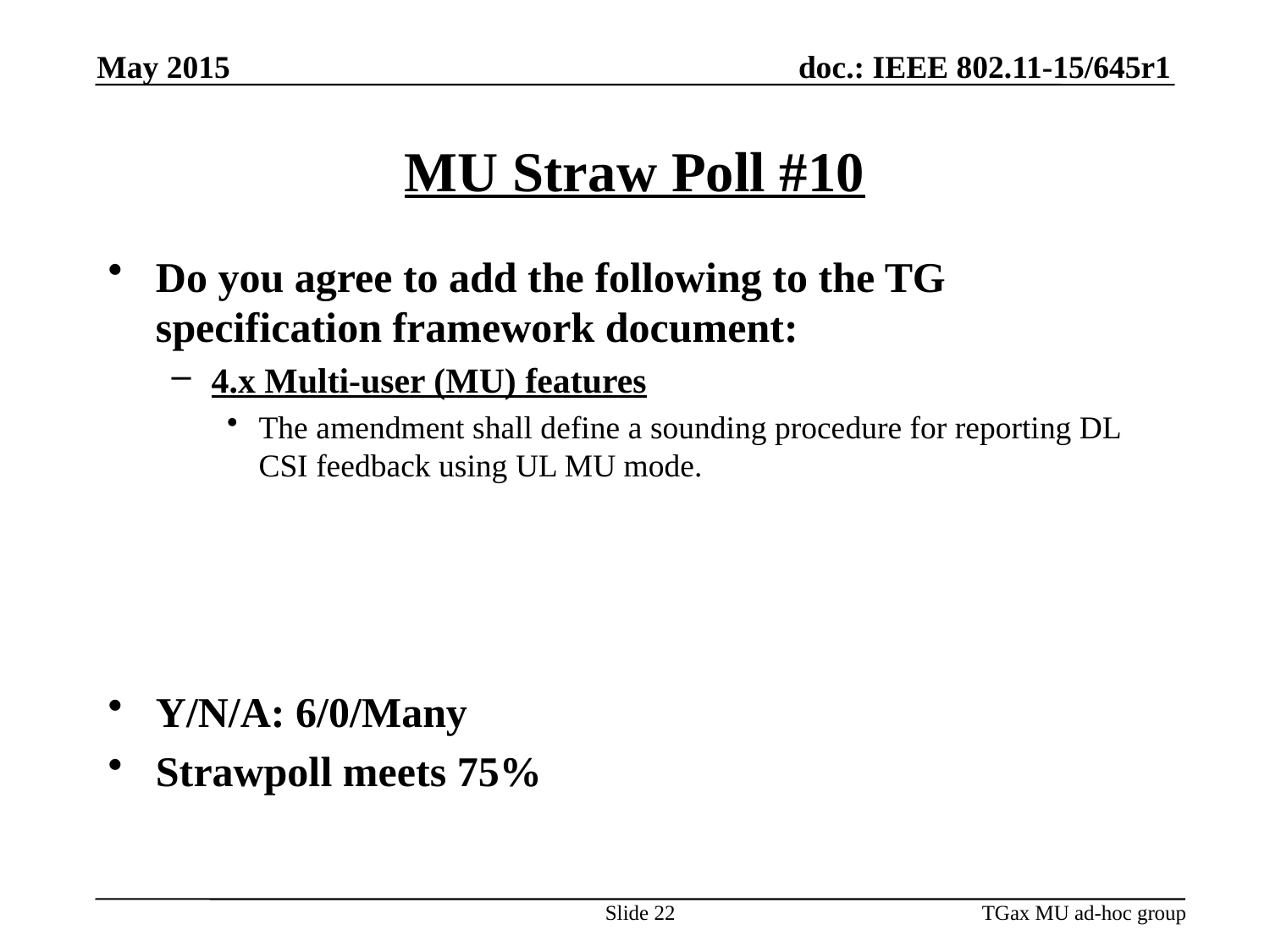

May 2015
# MU Straw Poll #10
Do you agree to add the following to the TG specification framework document:
4.x Multi-user (MU) features
The amendment shall define a sounding procedure for reporting DL CSI feedback using UL MU mode.

Y/N/A: 6/0/Many
Strawpoll meets 75%
Slide 22
TGax MU ad-hoc group